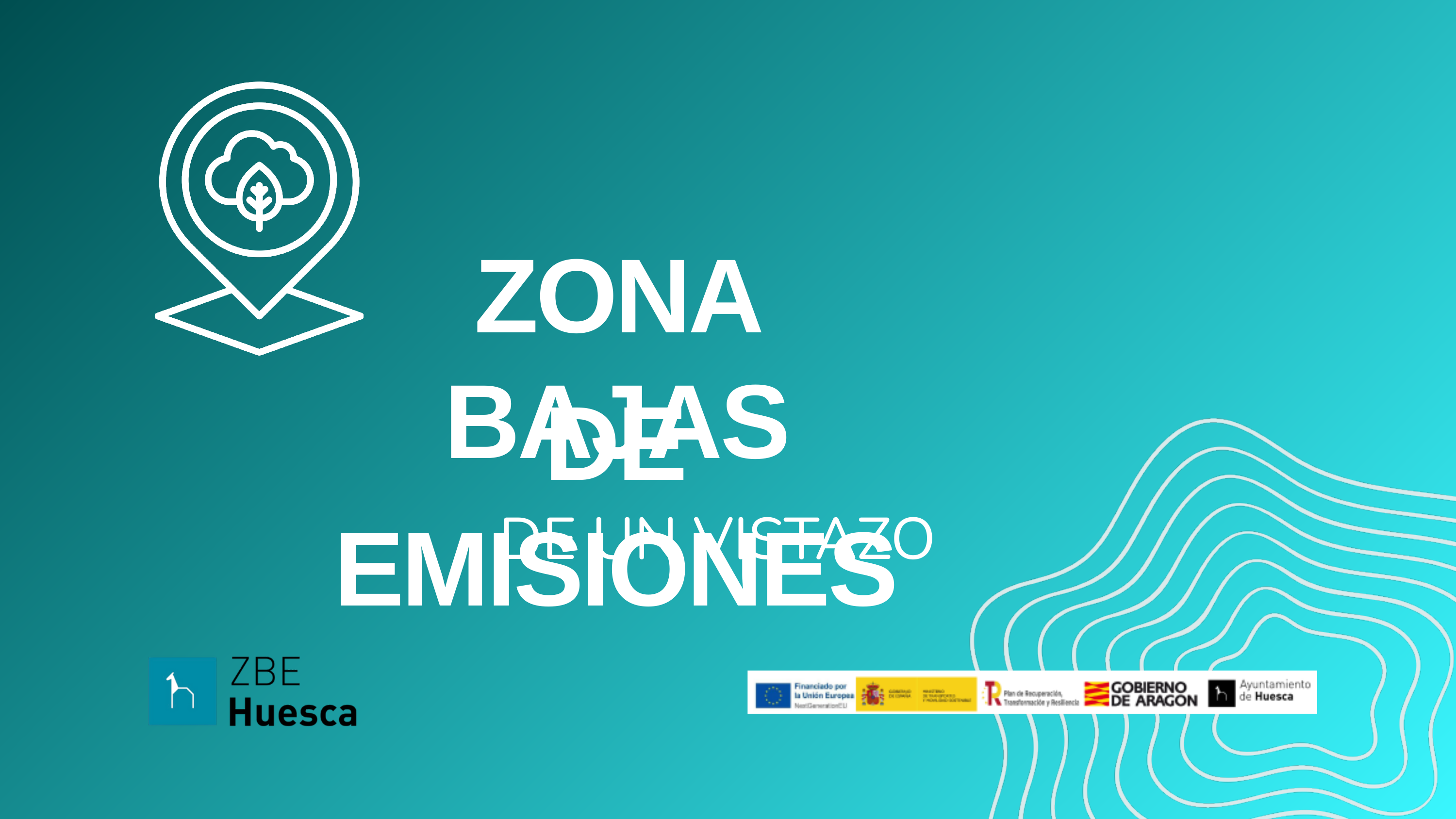

ZONA DE
BAJAS EMISIONES

DE UN VISTAZO